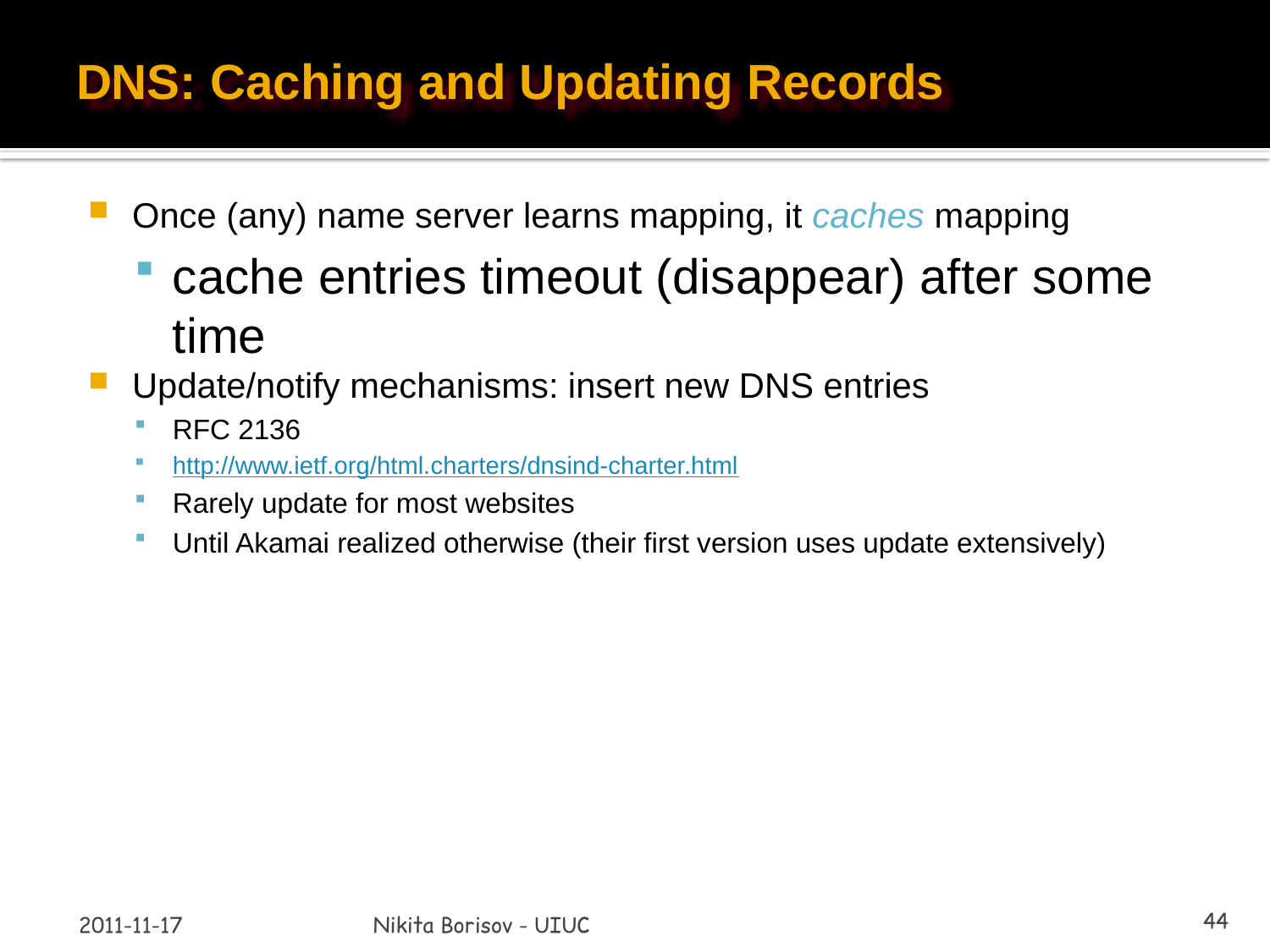

# DNS: Caching and Updating Records
Once (any) name server learns mapping, it caches mapping
cache entries timeout (disappear) after some time
Update/notify mechanisms: insert new DNS entries
RFC 2136
http://www.ietf.org/html.charters/dnsind-charter.html
Rarely update for most websites
Until Akamai realized otherwise (their first version uses update extensively)
2011-11-17
Nikita Borisov - UIUC
44